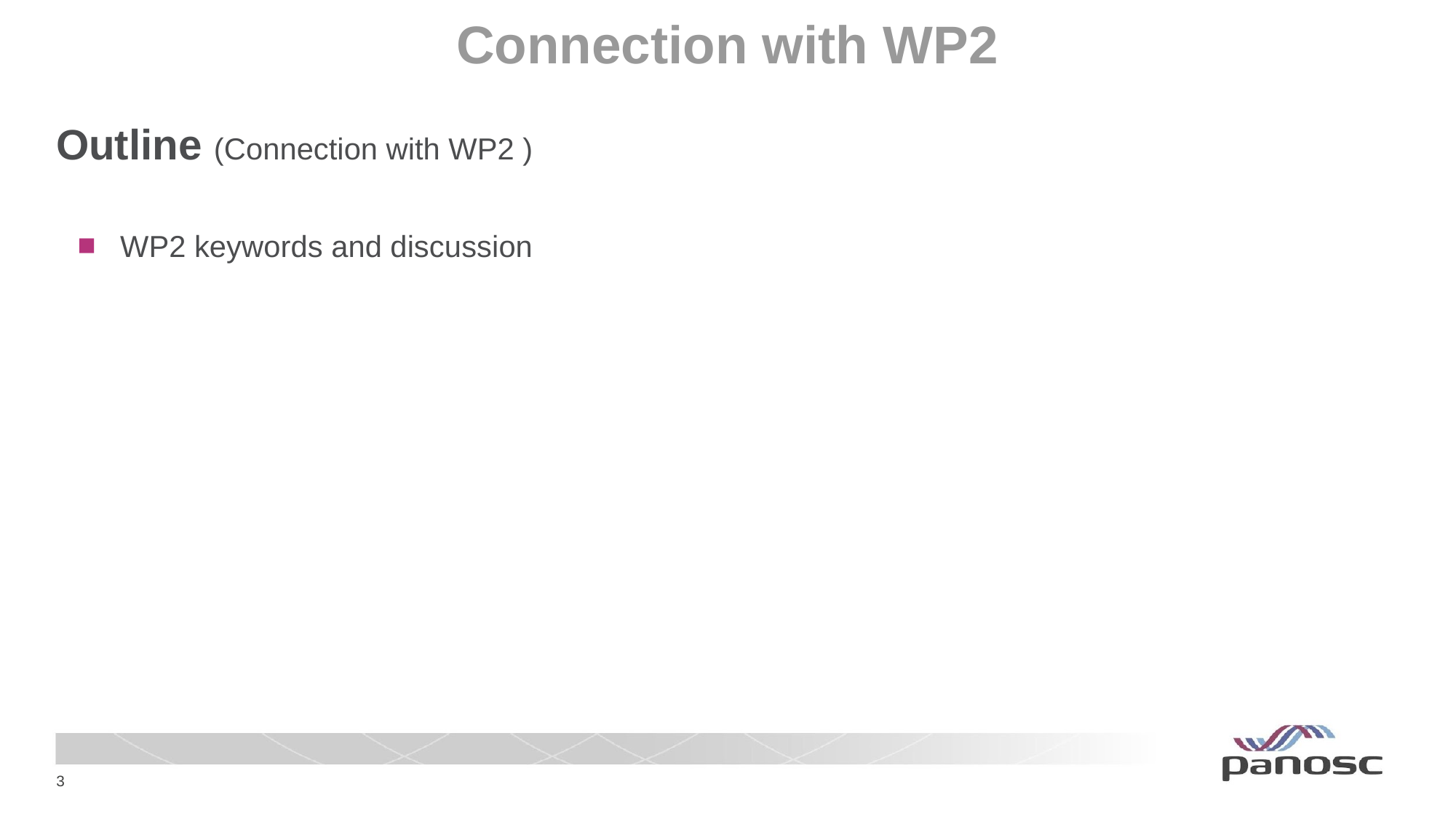

Outline (Connection with WP2 )
WP2 keywords and discussion